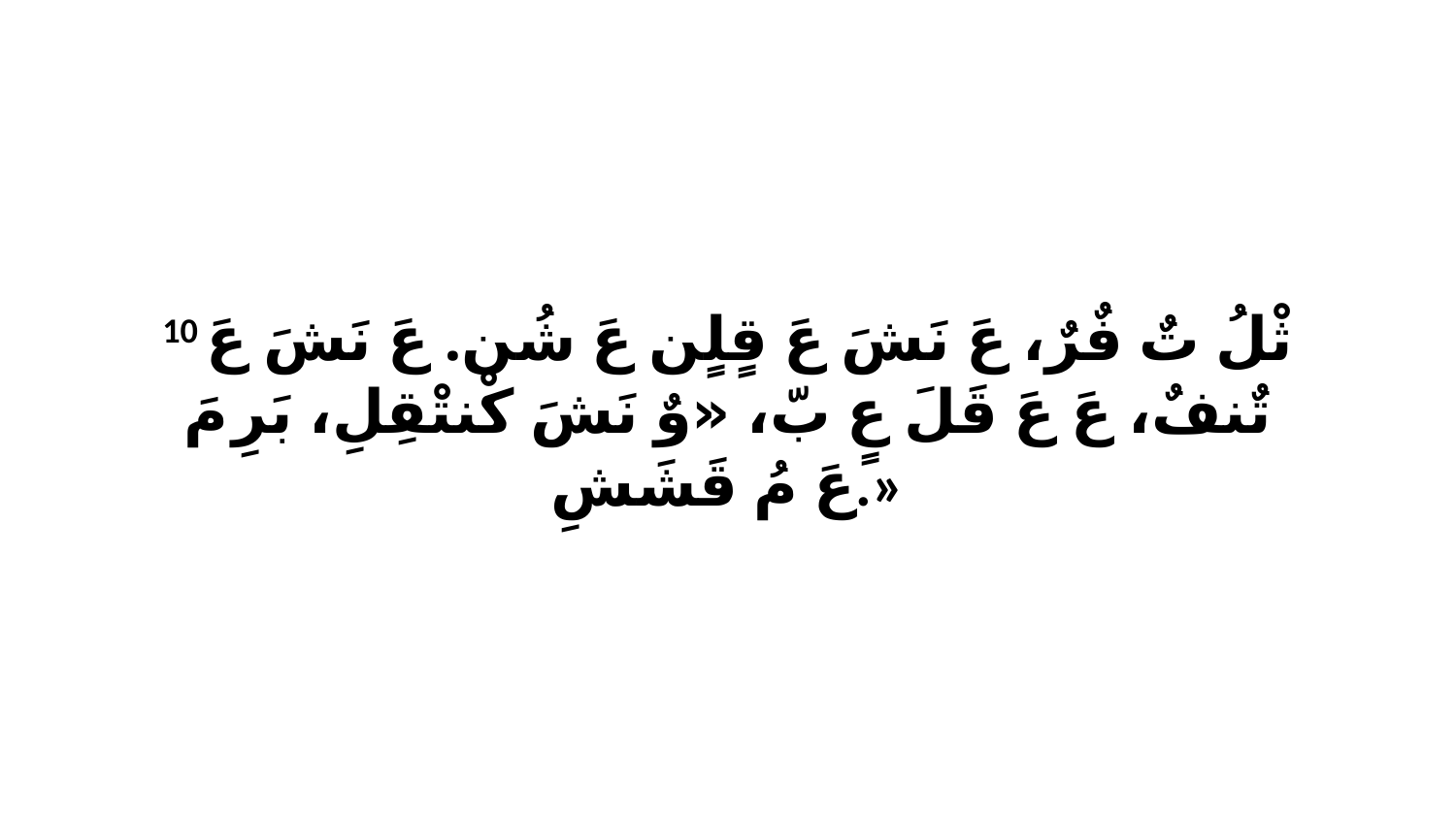

10 ثْلُ تٌ فٌرٌ، عَ نَشَ عَ قٍلٍن عَ شُن. عَ نَشَ عَ تٌنفٌ، عَ عَ قَلَ عٍ بّ، «وٌ نَشَ كْنتْقِلِ، بَرِ مَ عَ مُ قَشَشِ.»